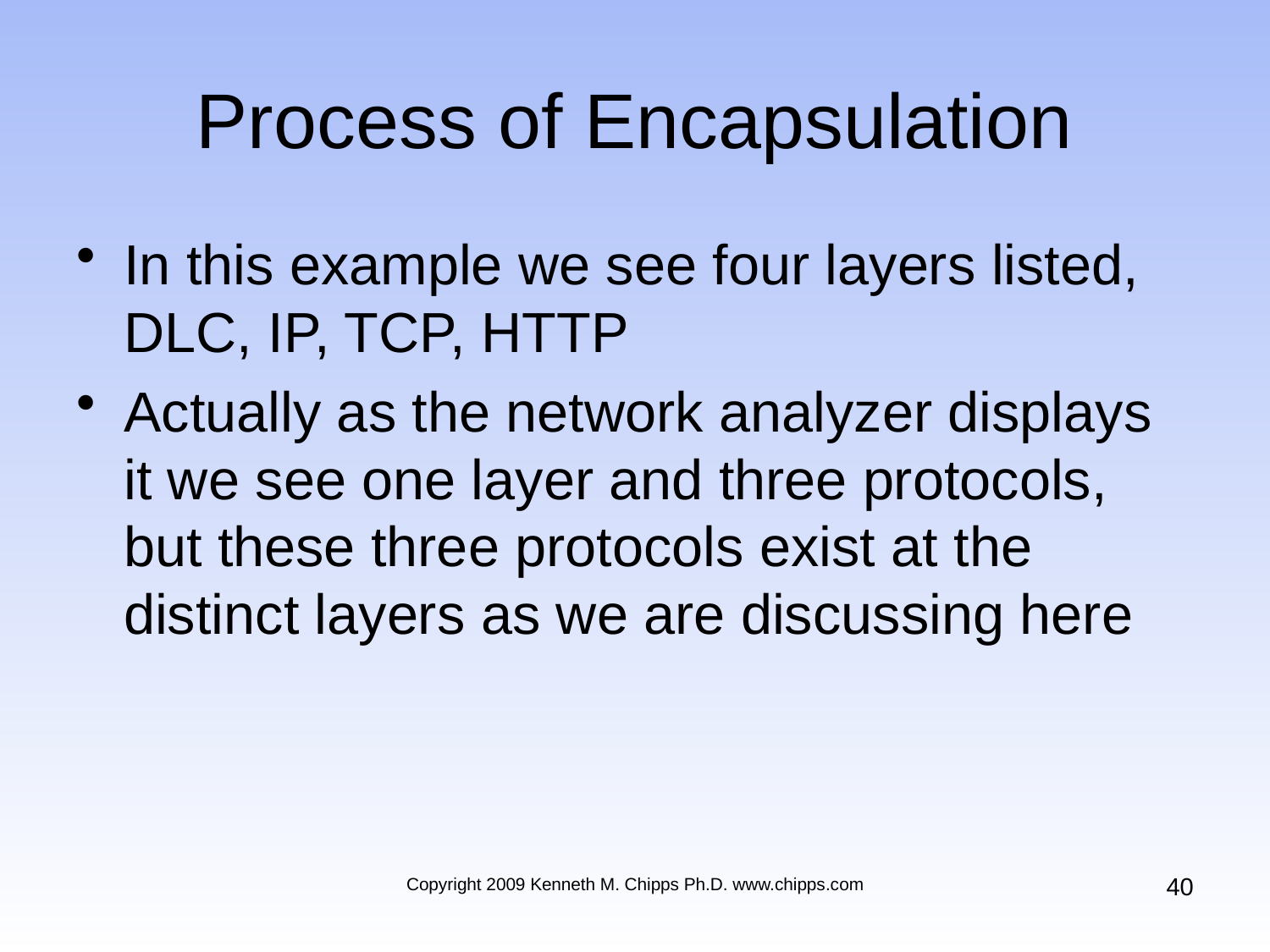

# Process of Encapsulation
In this example we see four layers listed, DLC, IP, TCP, HTTP
Actually as the network analyzer displays it we see one layer and three protocols, but these three protocols exist at the distinct layers as we are discussing here
40
Copyright 2009 Kenneth M. Chipps Ph.D. www.chipps.com